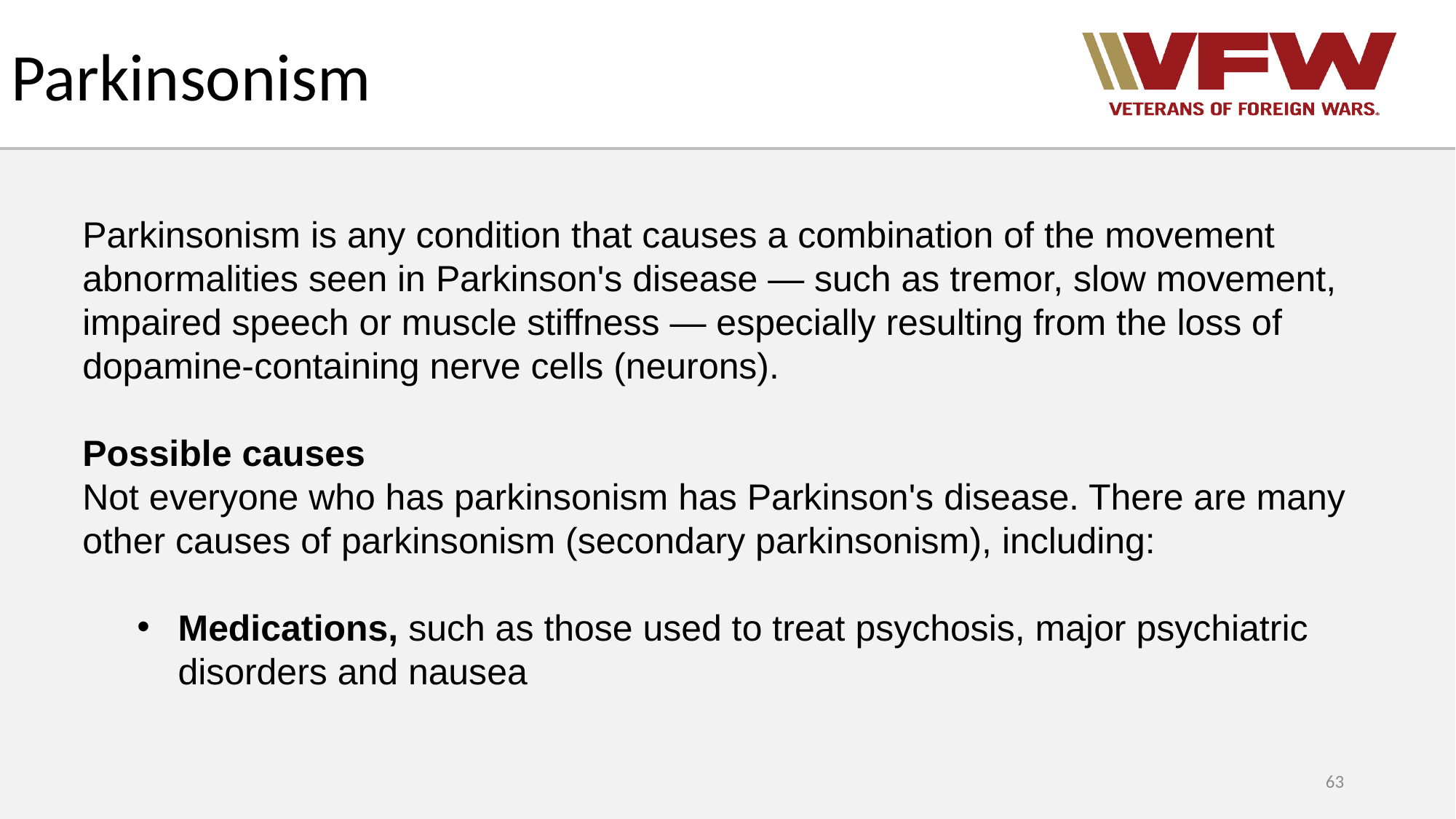

# Parkinsonism
Parkinsonism is any condition that causes a combination of the movement abnormalities seen in Parkinson's disease — such as tremor, slow movement, impaired speech or muscle stiffness — especially resulting from the loss of dopamine-containing nerve cells (neurons).

Possible causes
Not everyone who has parkinsonism has Parkinson's disease. There are many other causes of parkinsonism (secondary parkinsonism), including:

Medications, such as those used to treat psychosis, major psychiatric disorders and nausea
63